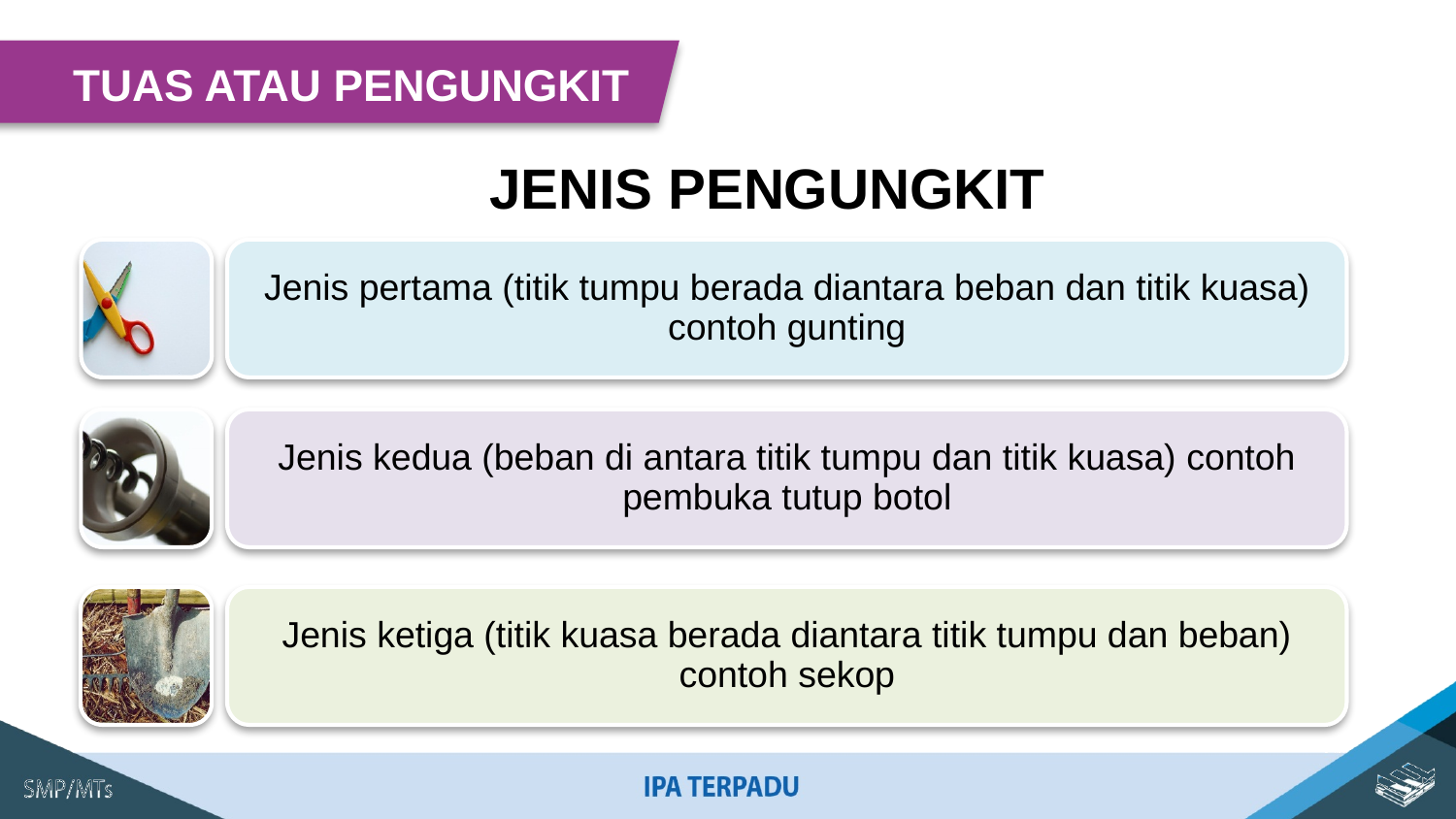

TUAS ATAU PENGUNGKIT
JENIS PENGUNGKIT

Jenis pertama (titik tumpu berada diantara beban dan titik kuasa) contoh gunting

Jenis kedua (beban di antara titik tumpu dan titik kuasa) contoh pembuka tutup botol

Jenis ketiga (titik kuasa berada diantara titik tumpu dan beban) contoh sekop